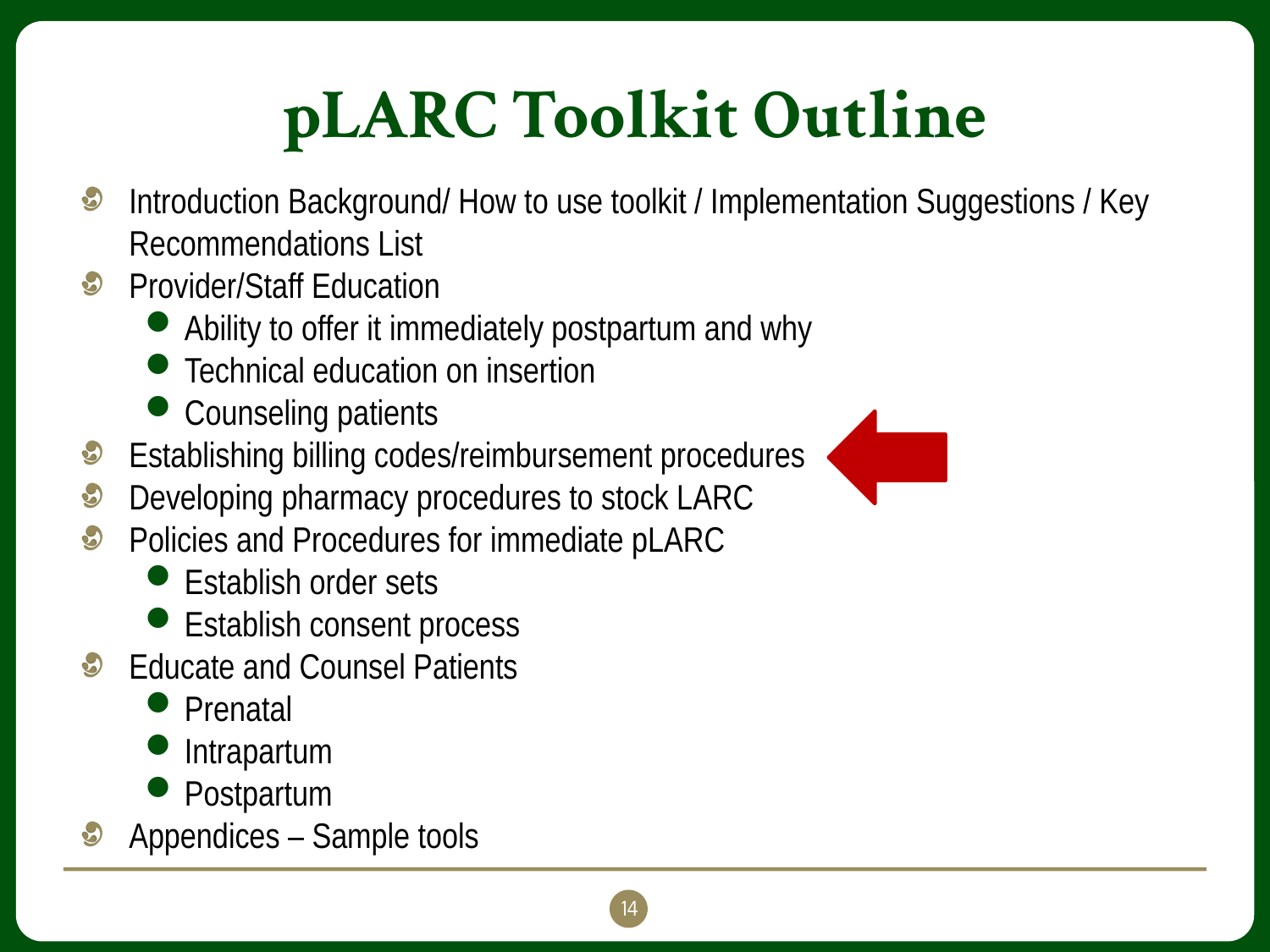

# pLARC Toolkit Outline
Introduction Background/ How to use toolkit / Implementation Suggestions / Key Recommendations List
Provider/Staff Education
Ability to offer it immediately postpartum and why
Technical education on insertion
Counseling patients
Establishing billing codes/reimbursement procedures
Developing pharmacy procedures to stock LARC
Policies and Procedures for immediate pLARC
Establish order sets
Establish consent process
Educate and Counsel Patients
Prenatal
Intrapartum
Postpartum
Appendices – Sample tools

14